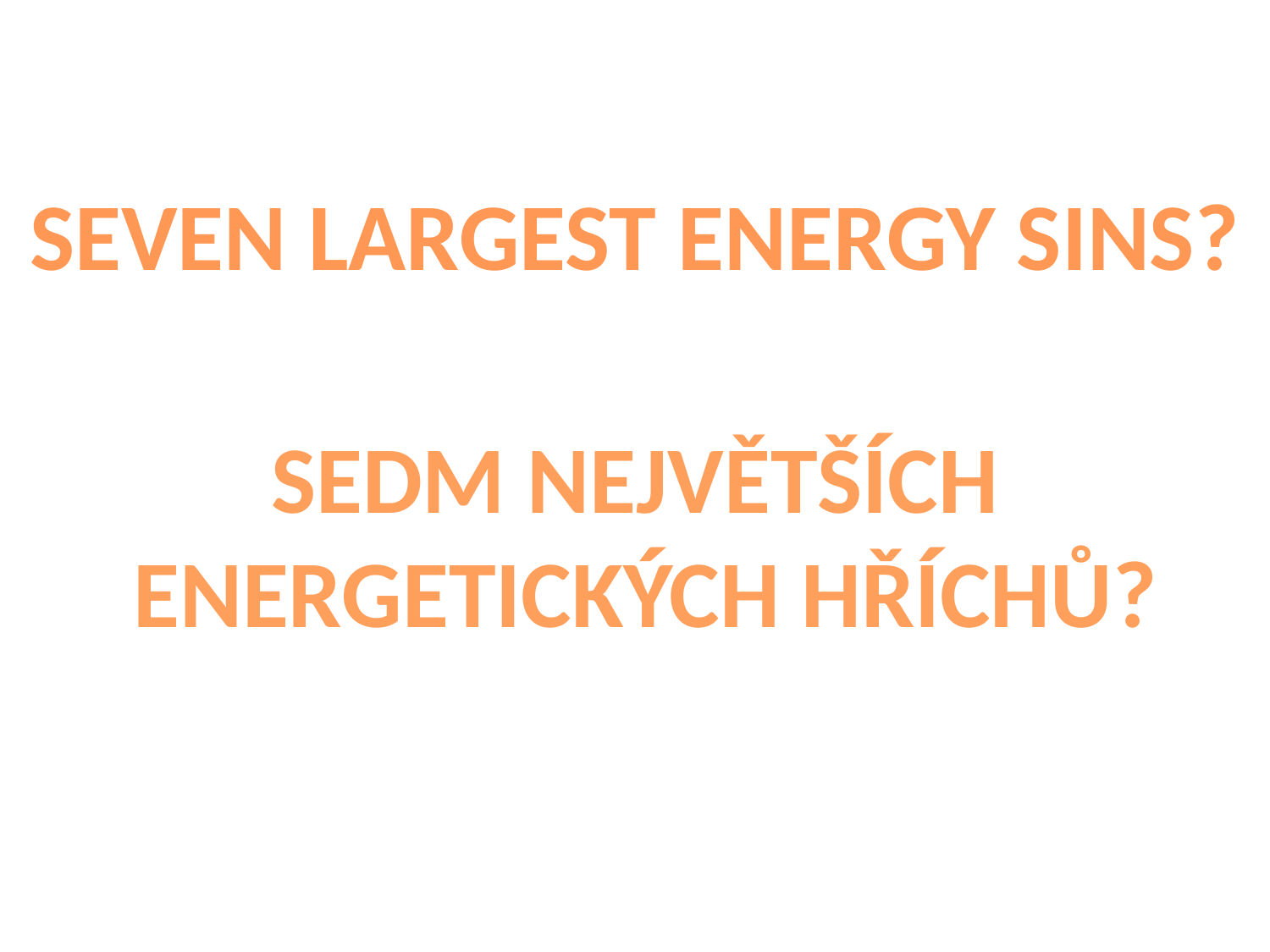

SEVEN LARGEST ENERGY SINS?
SEDM NEJVĚTŠÍCH
ENERGETICKÝCH HŘÍCHŮ?